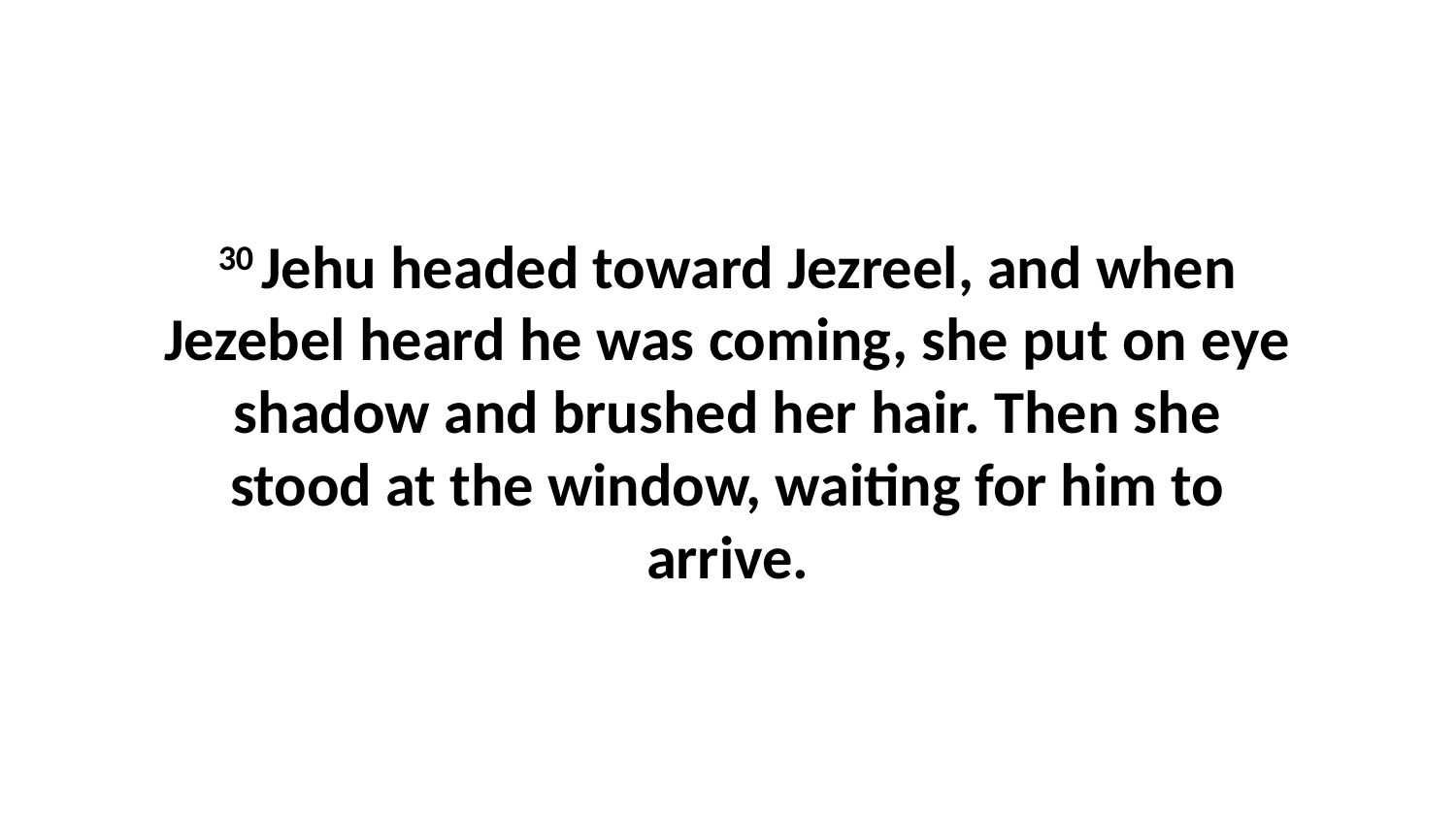

30 Jehu headed toward Jezreel, and when Jezebel heard he was coming, she put on eye shadow and brushed her hair. Then she stood at the window, waiting for him to arrive.